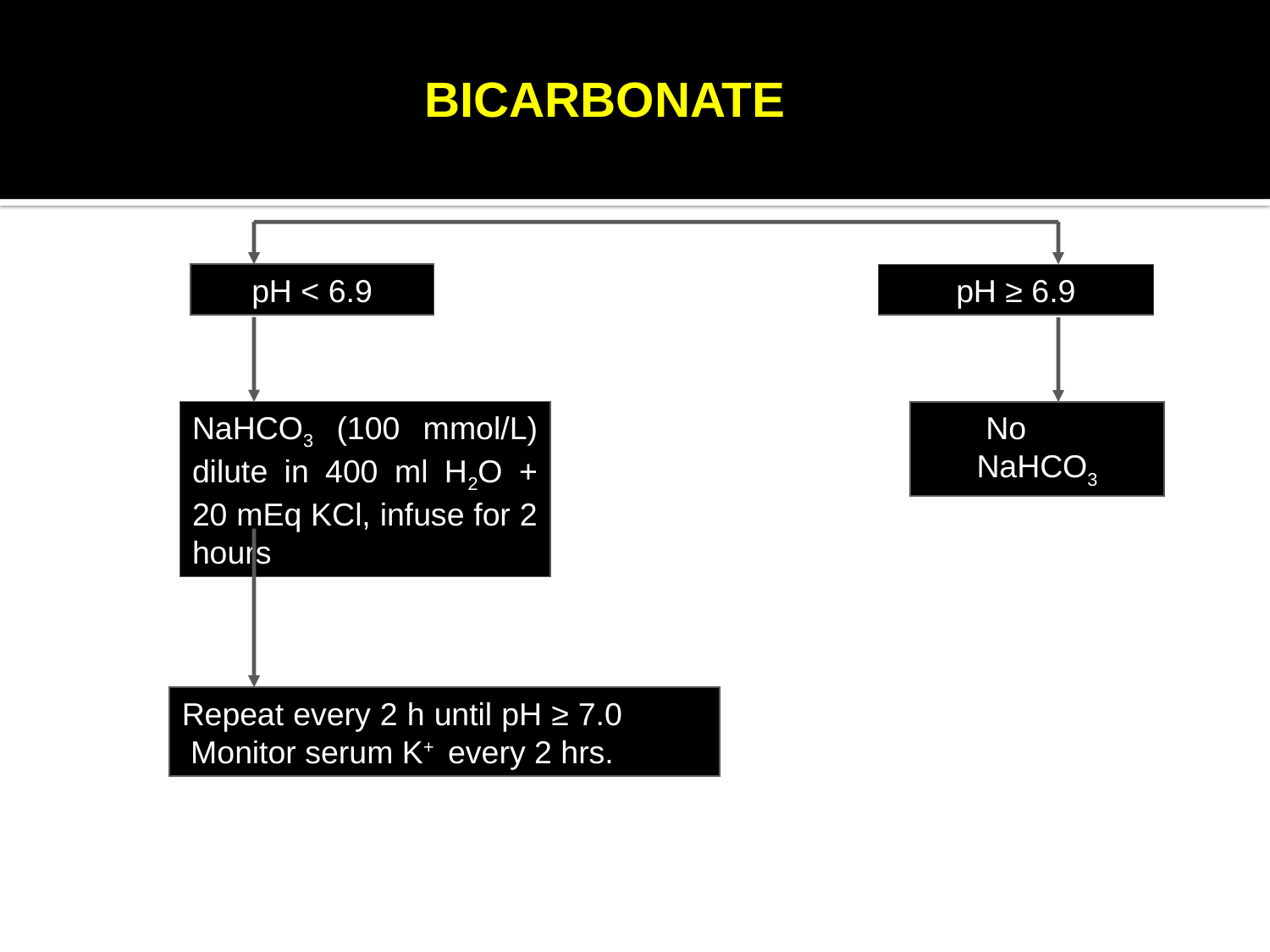

# BICARBONATE

pH < 6.9
pH ≥ 6.9

NaHCO3 (100 mmol/L) dilute in 400 ml H2O + 20 mEq KCl, infuse for 2 hours
No        NaHCO3

Repeat every 2 h until pH ≥ 7.0           Monitor serum K+  every 2 hrs.